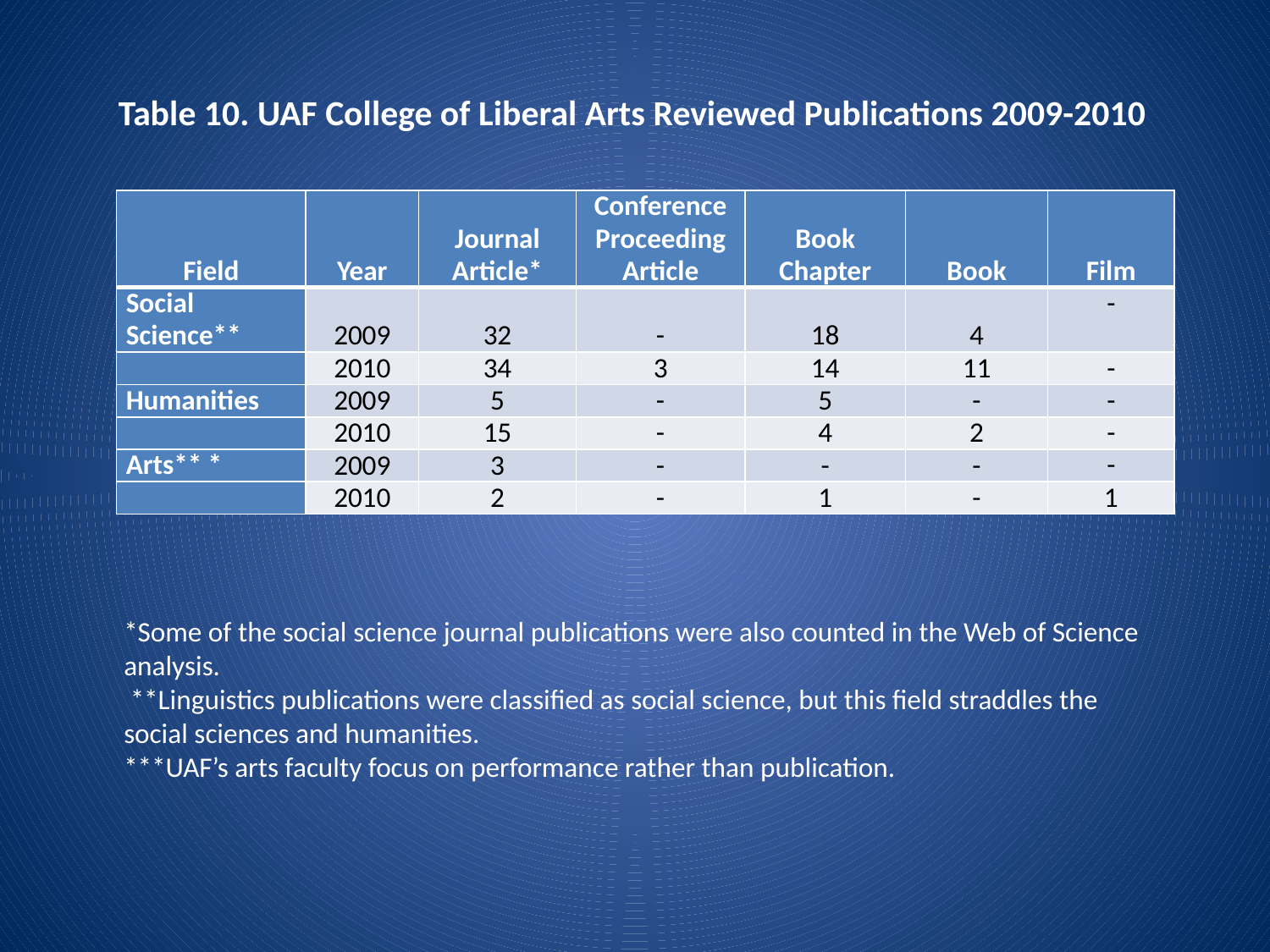

Table 10. UAF College of Liberal Arts Reviewed Publications 2009-2010
| Field | Year | Journal Article\* | Conference Proceeding Article | Book Chapter | Book | Film |
| --- | --- | --- | --- | --- | --- | --- |
| Social Science\*\* | 2009 | 32 | - | 18 | 4 | - |
|  | 2010 | 34 | 3 | 14 | 11 | - |
| Humanities | 2009 | 5 | - | 5 | - | - |
|  | 2010 | 15 | - | 4 | 2 | - |
| Arts\*\* \* | 2009 | 3 | - | - | - | - |
|  | 2010 | 2 | - | 1 | - | 1 |
*Some of the social science journal publications were also counted in the Web of Science analysis.
 **Linguistics publications were classified as social science, but this field straddles the social sciences and humanities.
***UAF’s arts faculty focus on performance rather than publication.